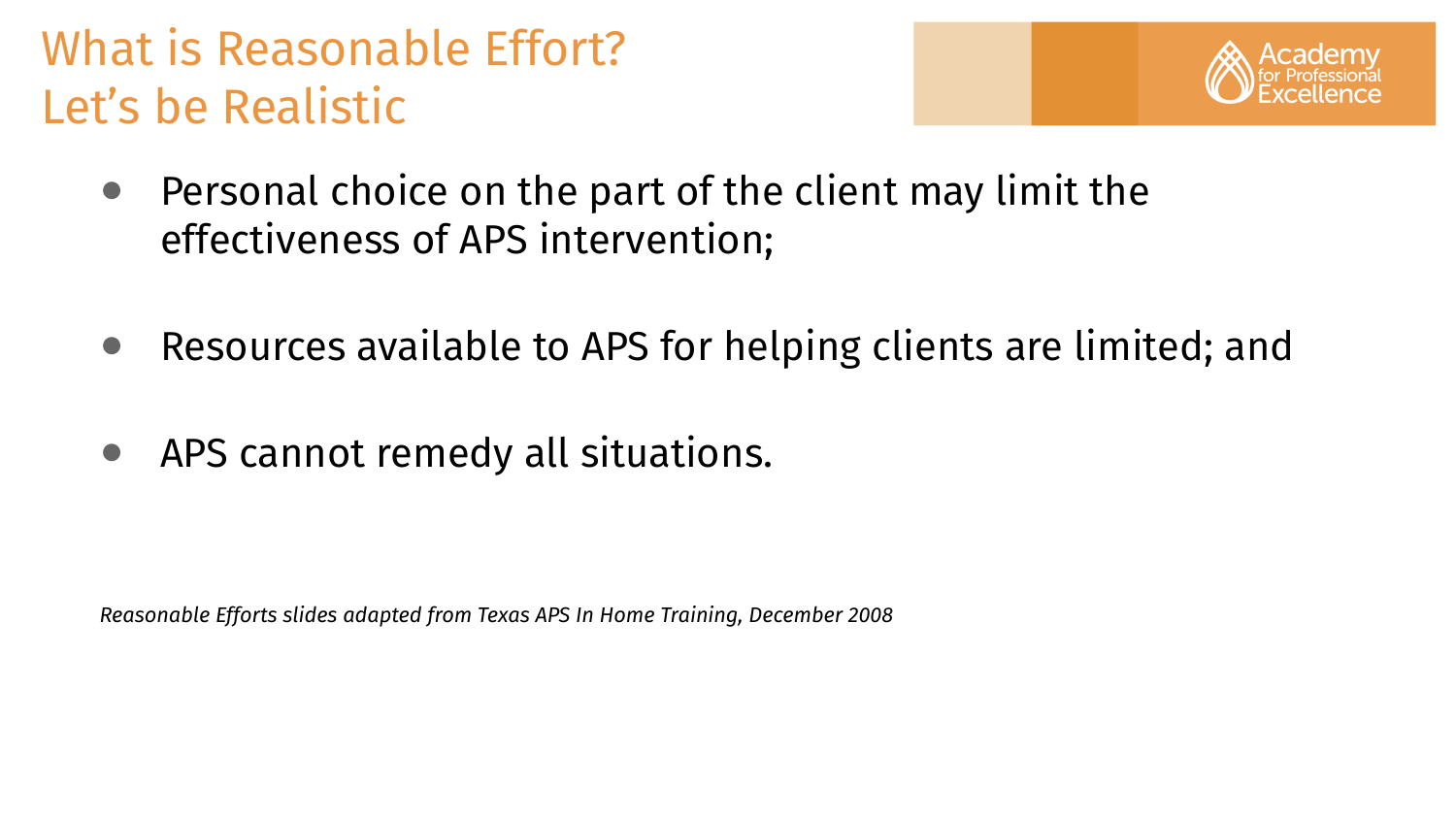

# What is Reasonable Effort? Let’s be Realistic
Personal choice on the part of the client may limit the effectiveness of APS intervention;
Resources available to APS for helping clients are limited; and
APS cannot remedy all situations.

Reasonable Efforts slides adapted from Texas APS In Home Training, December 2008